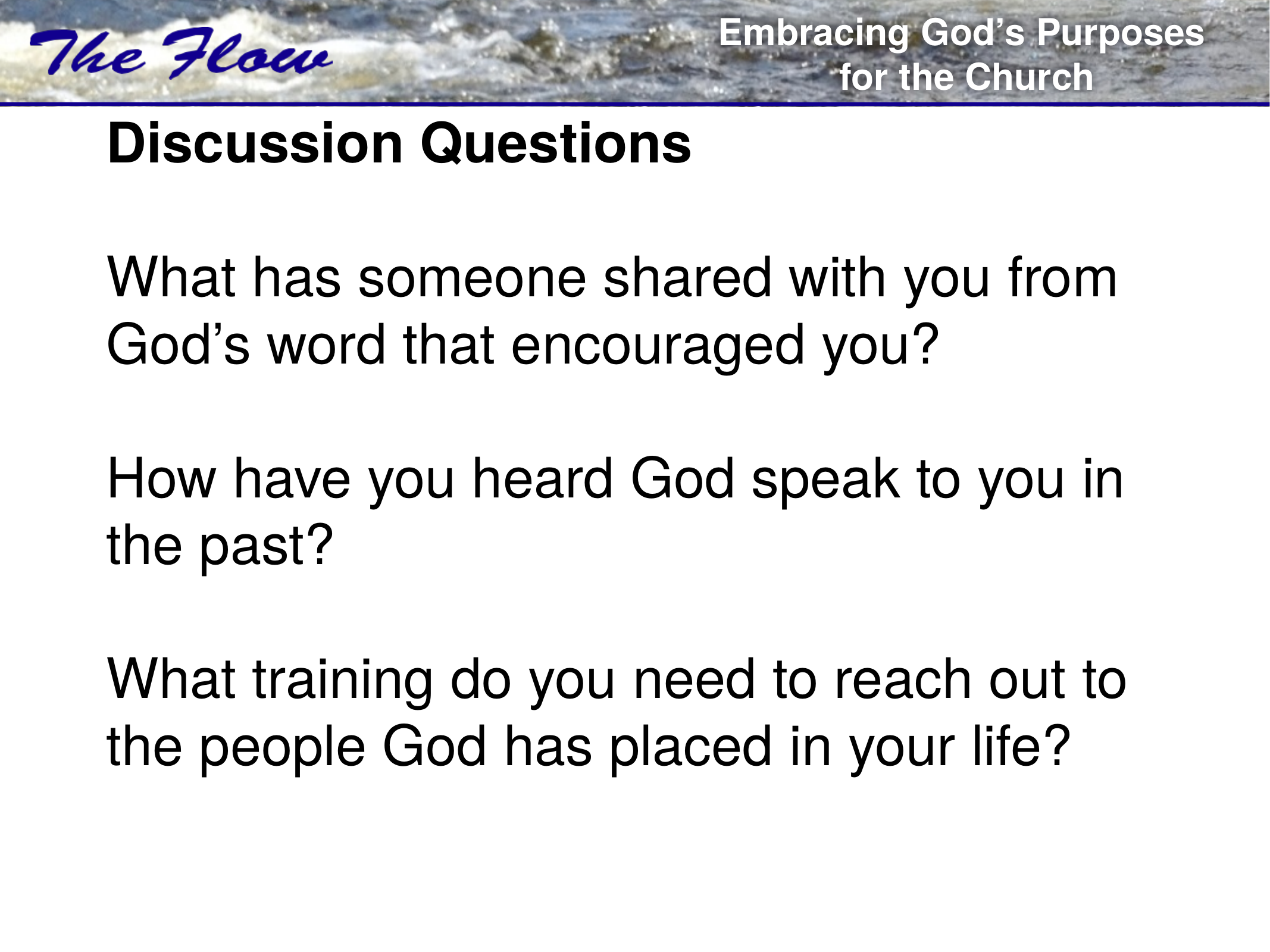

# Discussion Questions What has someone shared with you from God’s word that encouraged you? How have you heard God speak to you in the past? What training do you need to reach out to the people God has placed in your life?